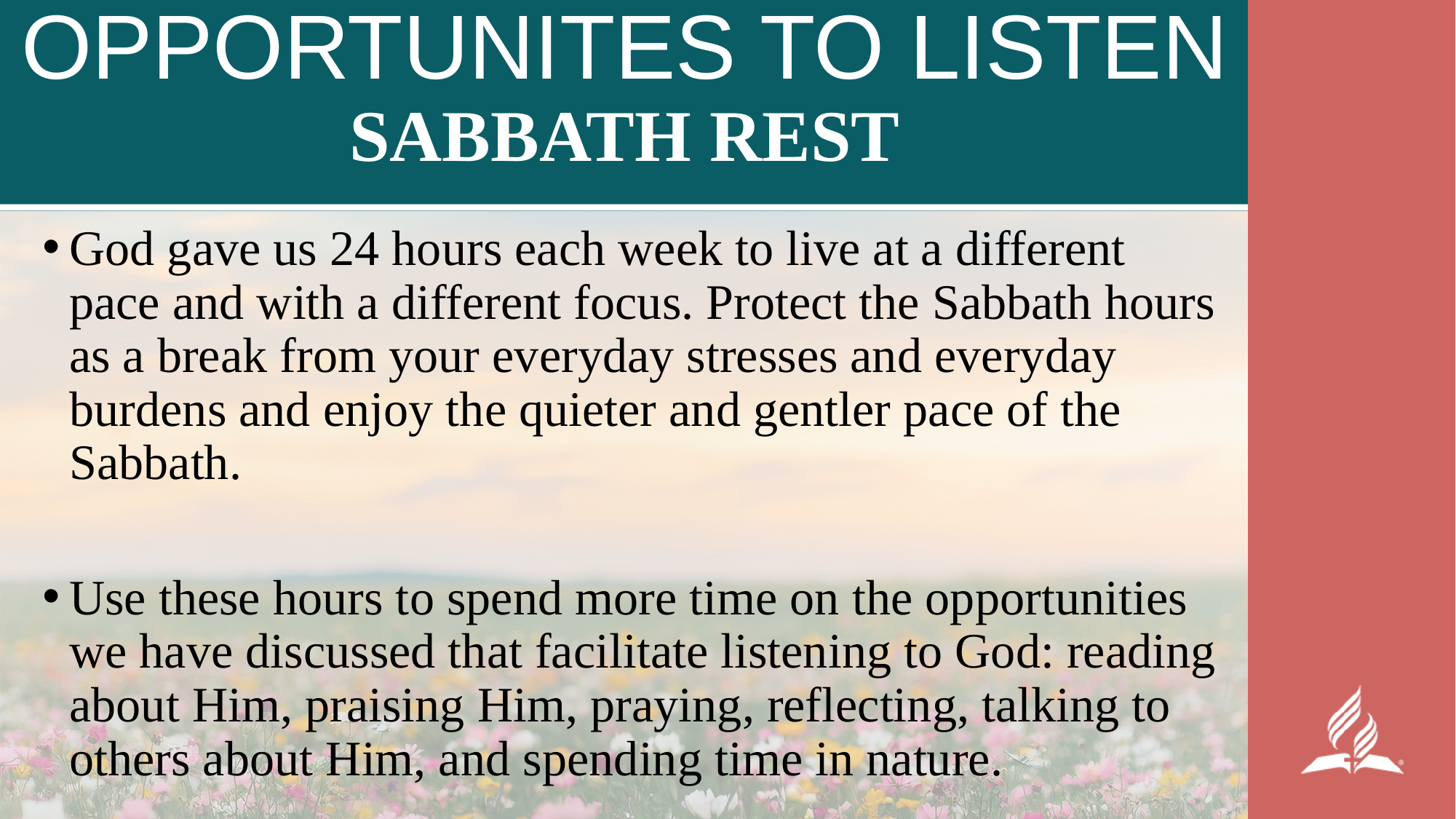

# OPPORTUNITES TO LISTEN SABBATH REST
God gave us 24 hours each week to live at a different pace and with a different focus. Protect the Sabbath hours as a break from your everyday stresses and everyday burdens and enjoy the quieter and gentler pace of the Sabbath.

Use these hours to spend more time on the opportunities we have discussed that facilitate listening to God: reading about Him, praising Him, praying, reflecting, talking to others about Him, and spending time in nature.